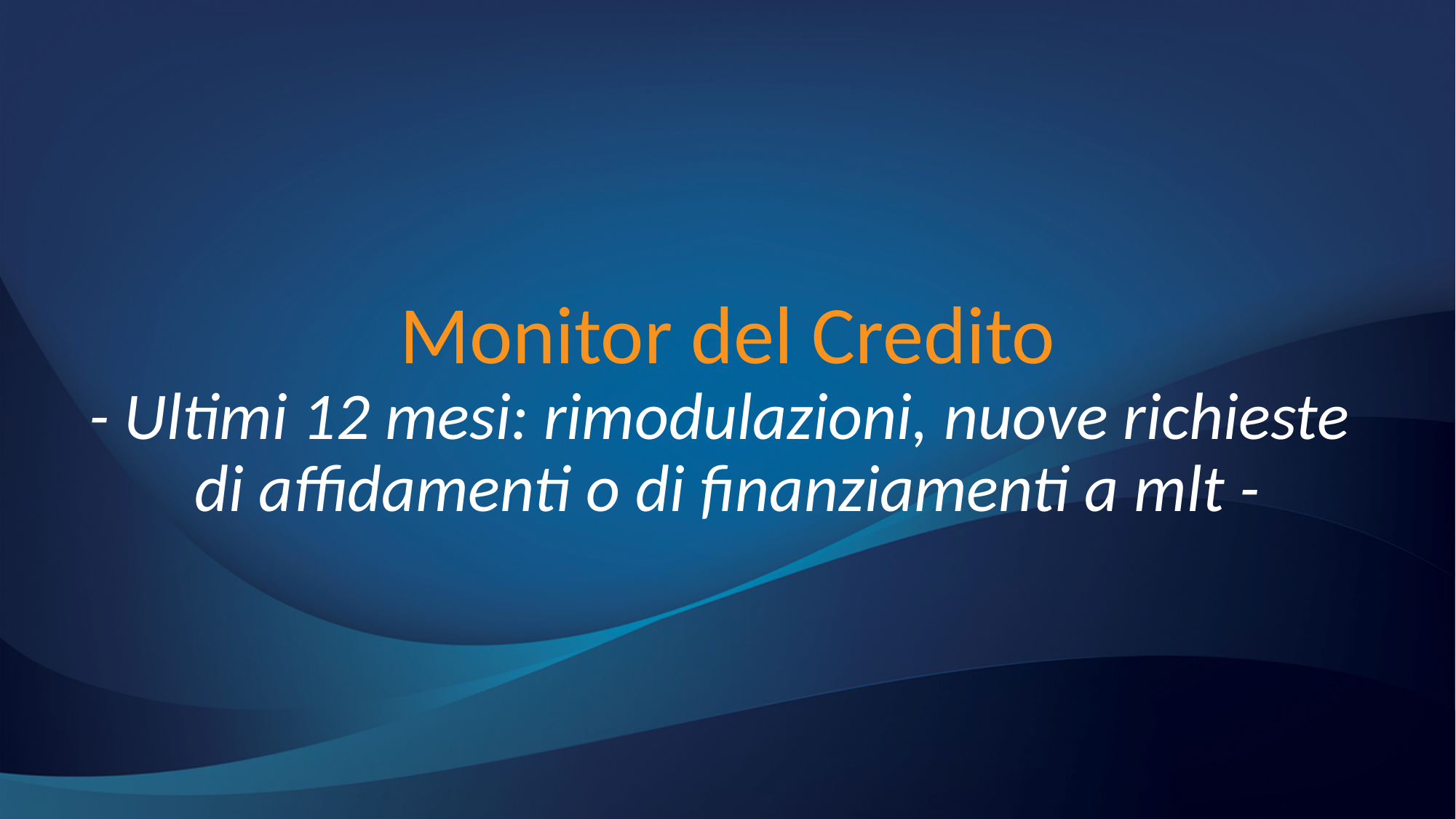

# Monitor del Credito - Ultimi 12 mesi: rimodulazioni, nuove richieste di affidamenti o di finanziamenti a mlt -